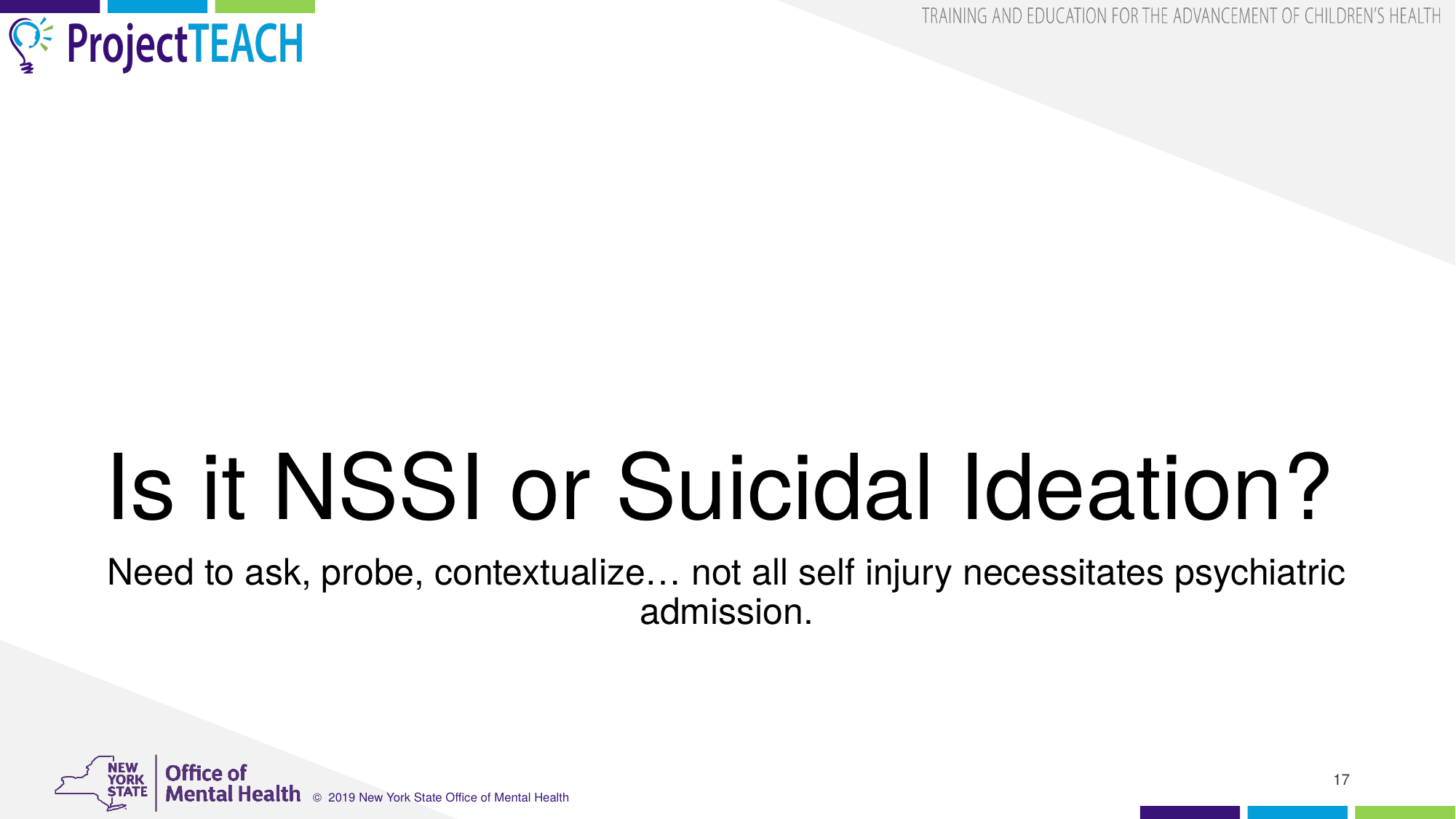

# Is it NSSI or Suicidal Ideation?
Need to ask, probe, contextualize… not all self injury necessitates psychiatric admission.
17